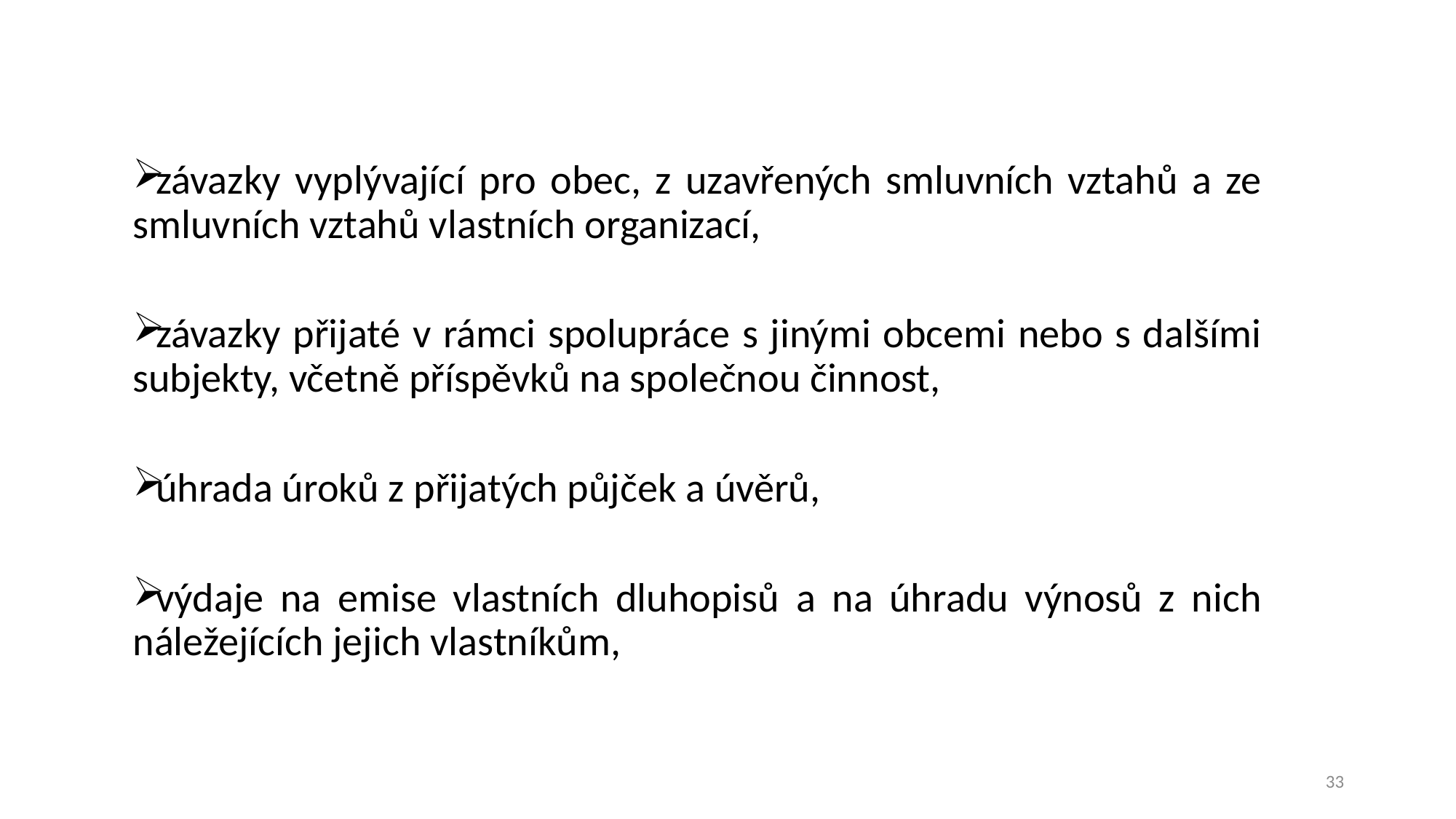

závazky vyplývající pro obec, z uzavřených smluvních vztahů a ze smluvních vztahů vlastních organizací,

závazky přijaté v rámci spolupráce s jinými obcemi nebo s dalšími subjekty, včetně příspěvků na společnou činnost,

úhrada úroků z přijatých půjček a úvěrů,

výdaje na emise vlastních dluhopisů a na úhradu výnosů z nich náležejících jejich vlastníkům,

#
33